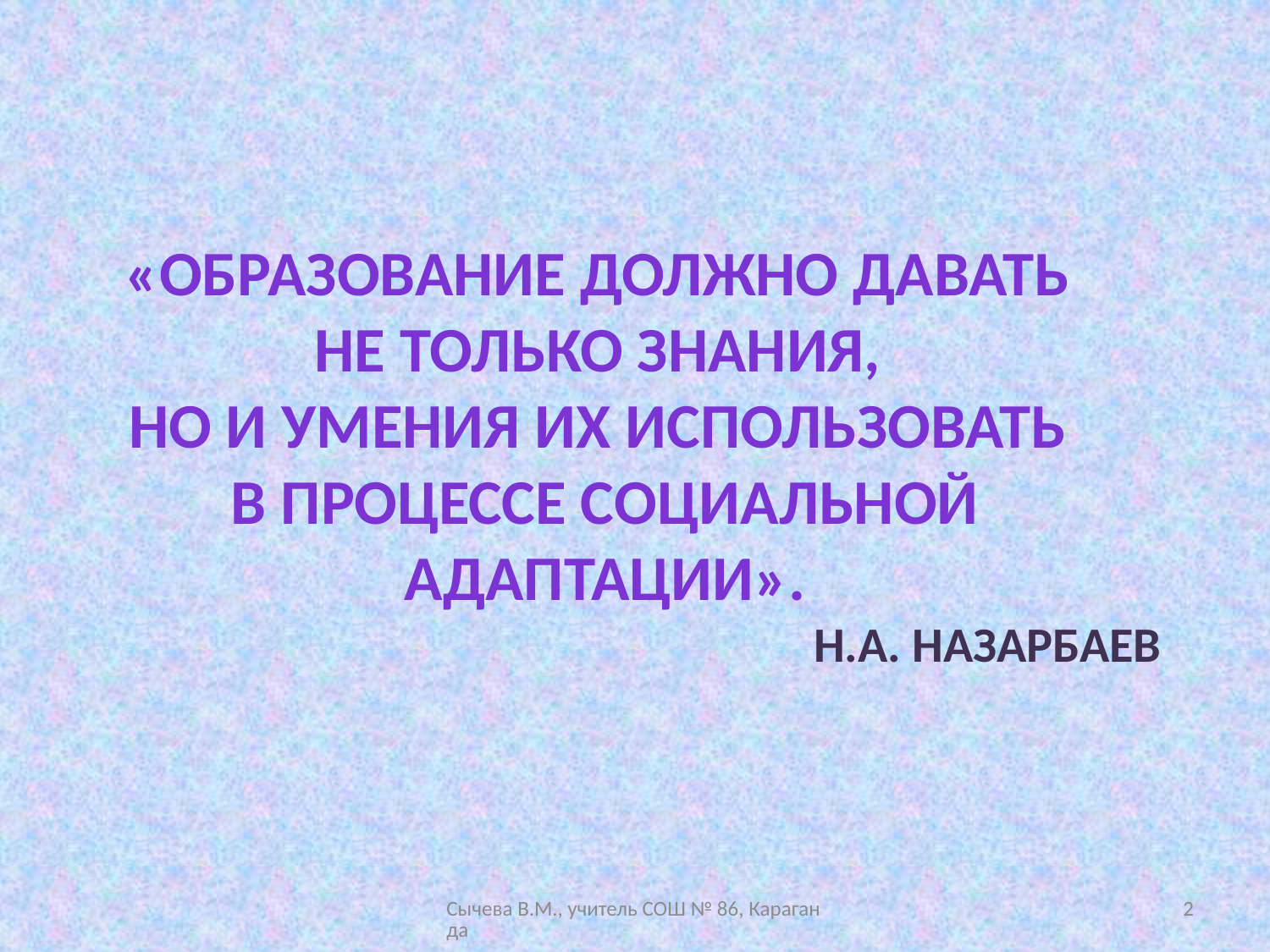

«Образование должно давать
не только знания,
но и умения их использовать
в процессе социальной адаптации».
Н.А. Назарбаев
Сычева В.М., учитель СОШ № 86, Караганда
2